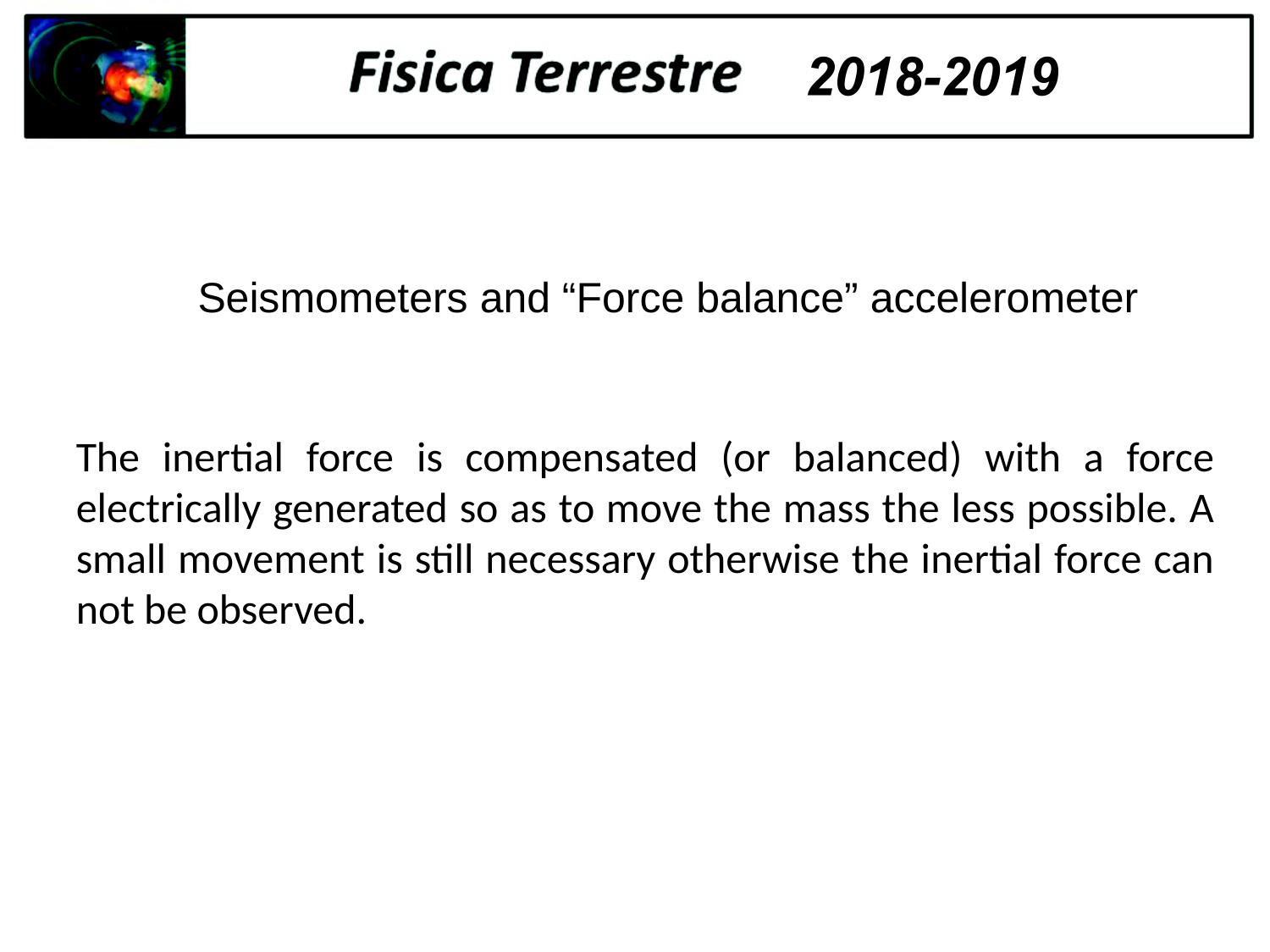

Seismometers and “Force balance” accelerometer
The inertial force is compensated (or balanced) with a force electrically generated so as to move the mass the less possible. A small movement is still necessary otherwise the inertial force can not be observed.